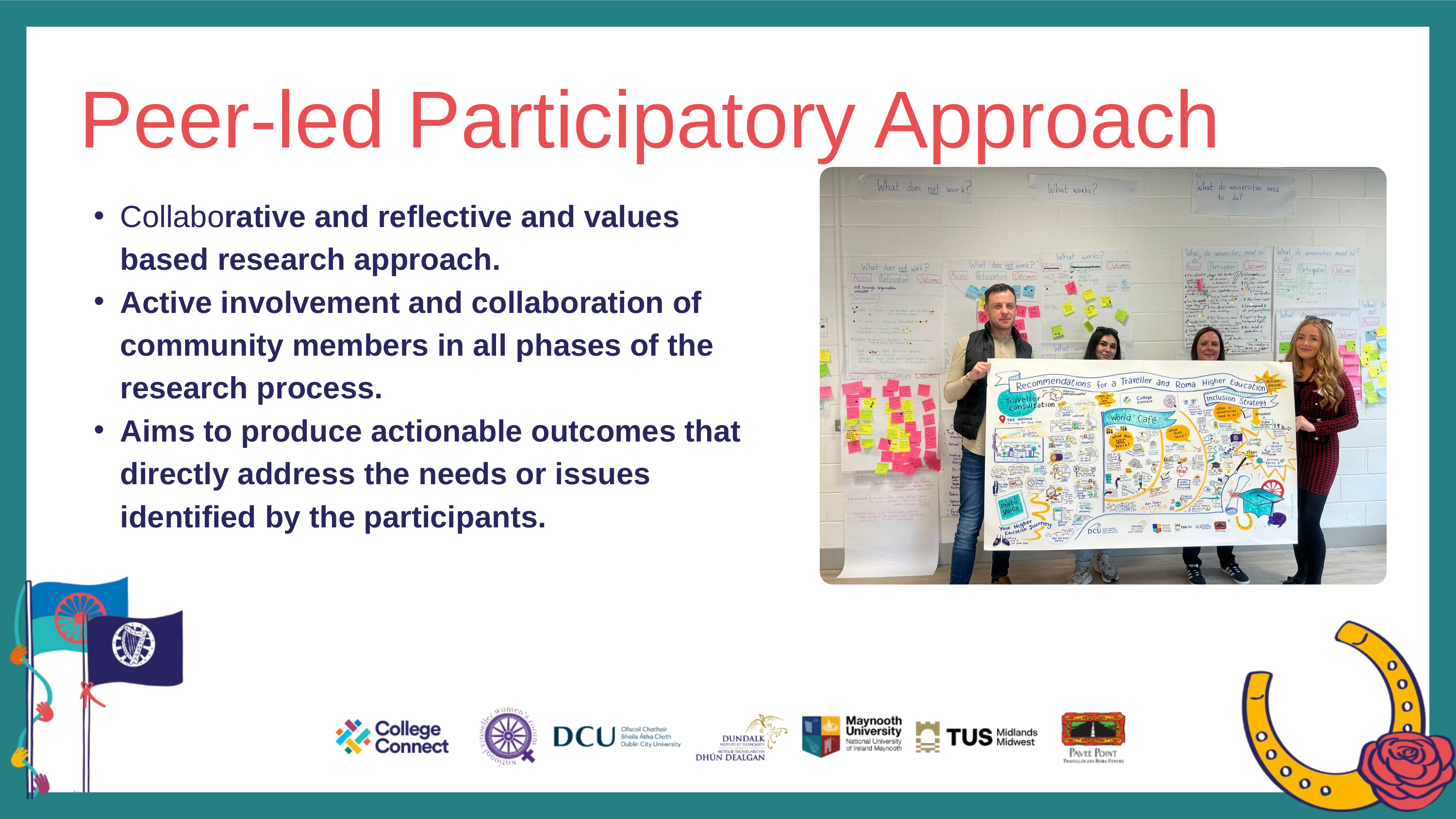

Peer-led Participatory Approach

Collaborative and reflective and values based research approach.
Active involvement and collaboration of community members in all phases of the research process.
Aims to produce actionable outcomes that directly address the needs or issues identified by the participants.